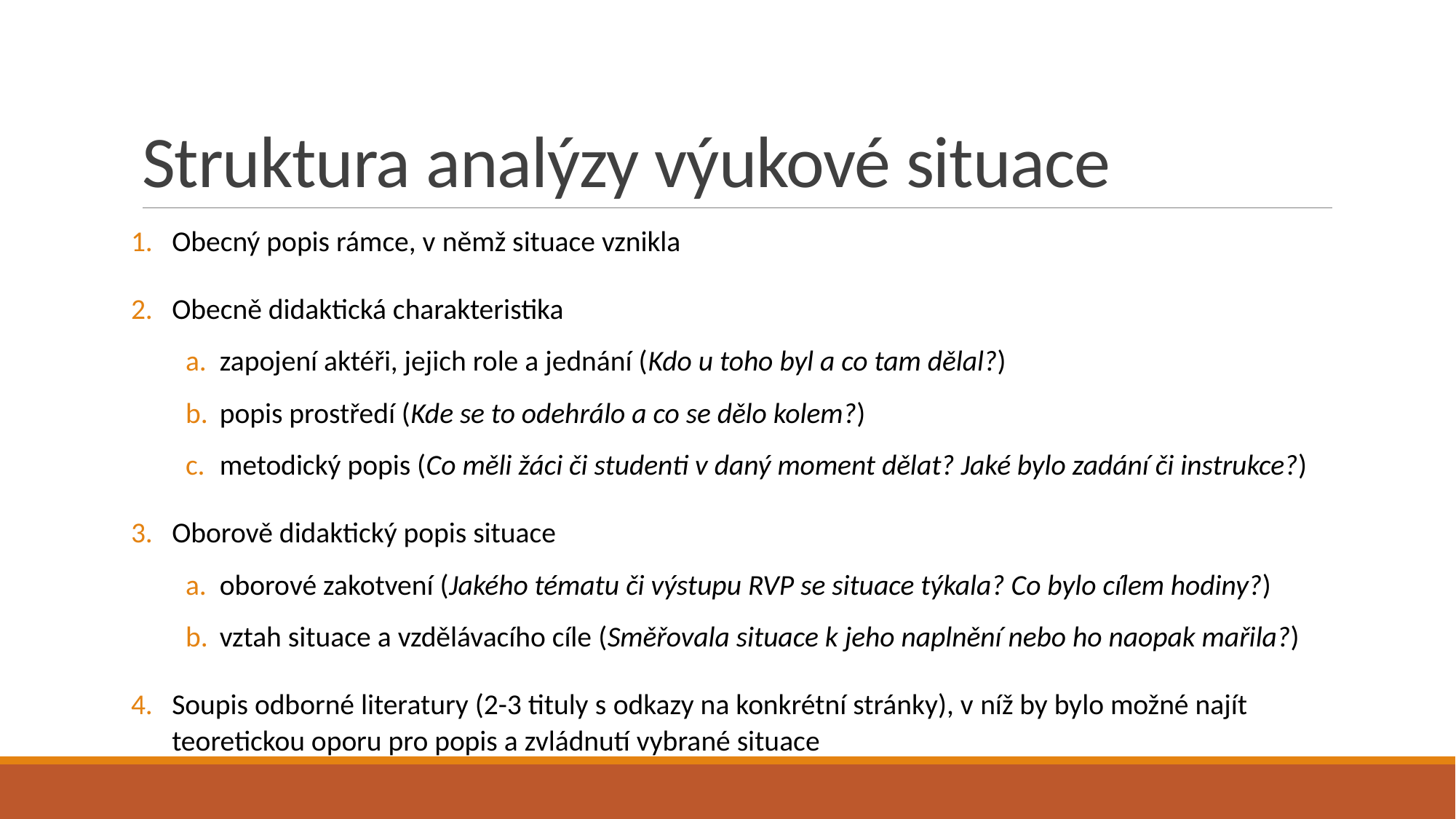

# Struktura analýzy výukové situace

Obecný popis rámce, v němž situace vznikla
Obecně didaktická charakteristika
zapojení aktéři, jejich role a jednání (Kdo u toho byl a co tam dělal?)
popis prostředí (Kde se to odehrálo a co se dělo kolem?)
metodický popis (Co měli žáci či studenti v daný moment dělat? Jaké bylo zadání či instrukce?)
Oborově didaktický popis situace
oborové zakotvení (Jakého tématu či výstupu RVP se situace týkala? Co bylo cílem hodiny?)
vztah situace a vzdělávacího cíle (Směřovala situace k jeho naplnění nebo ho naopak mařila?)
Soupis odborné literatury (2-3 tituly s odkazy na konkrétní stránky), v níž by bylo možné najít teoretickou oporu pro popis a zvládnutí vybrané situace